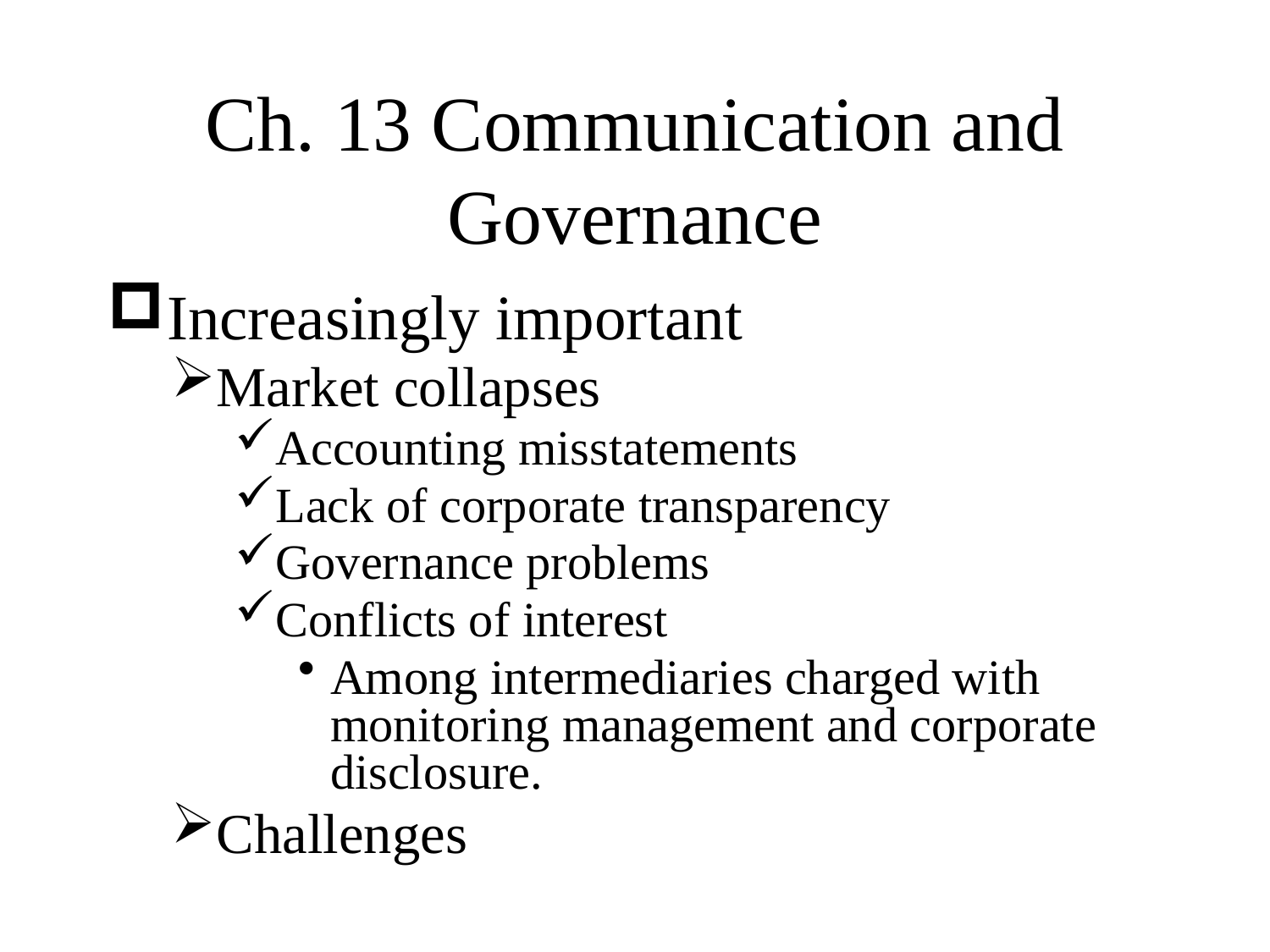

# Ch. 13 Communication and Governance
Increasingly important
Market collapses
Accounting misstatements
Lack of corporate transparency
Governance problems
Conflicts of interest
Among intermediaries charged with monitoring management and corporate disclosure.
Challenges